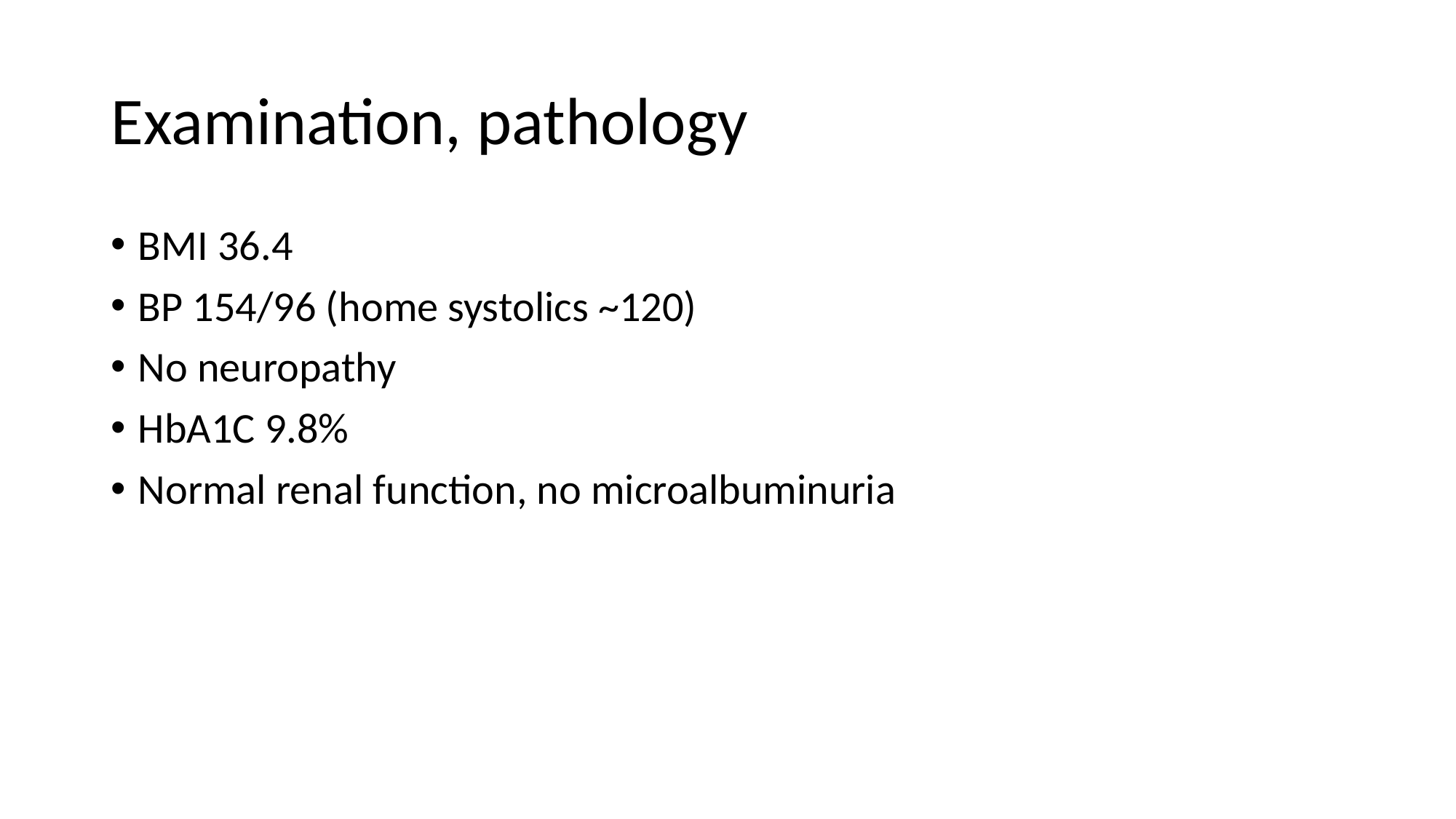

# Examination, pathology
BMI 36.4
BP 154/96 (home systolics ~120)
No neuropathy
HbA1C 9.8%
Normal renal function, no microalbuminuria